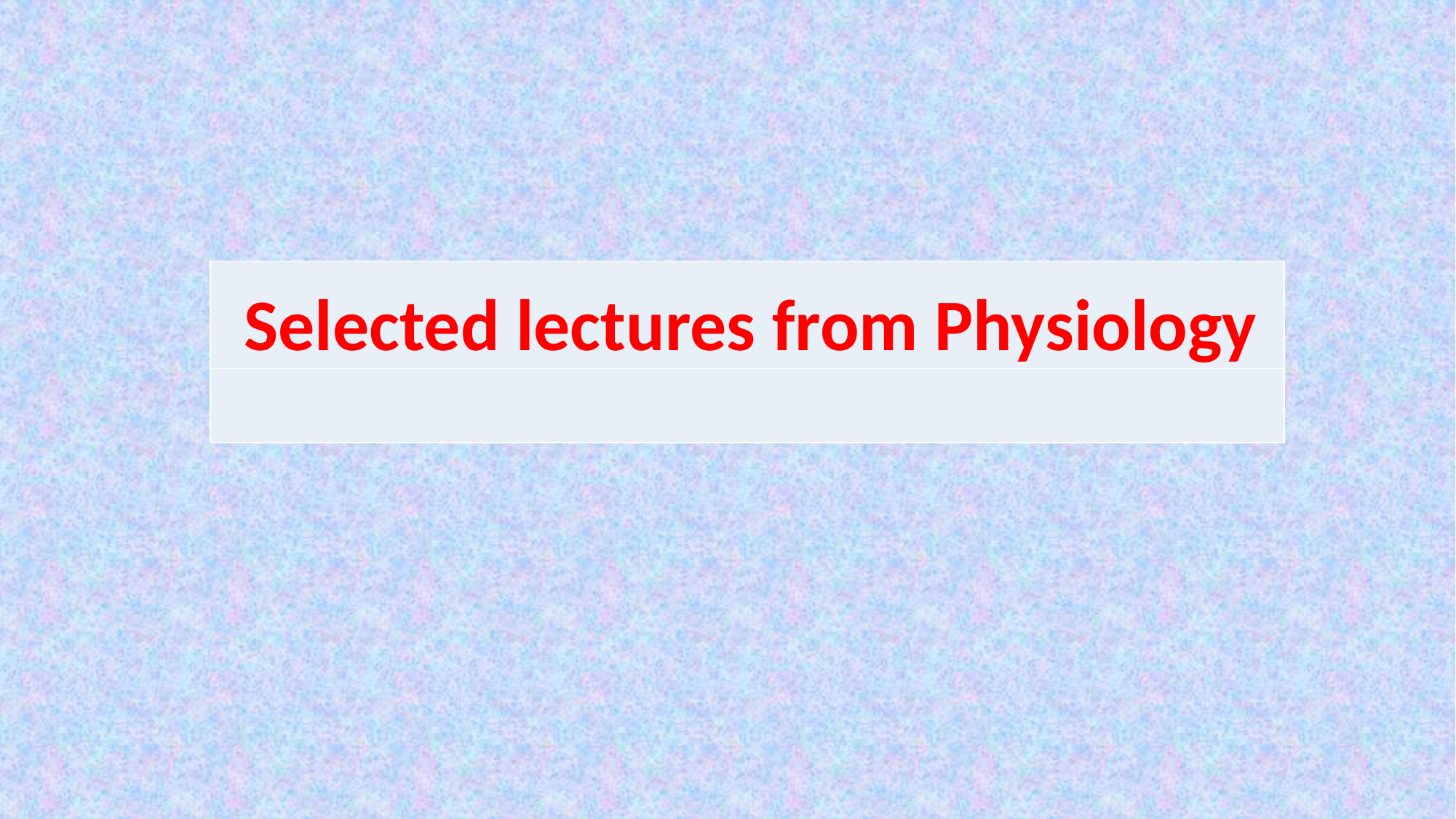

| Selected lectures from Physiology |
| --- |
|  |